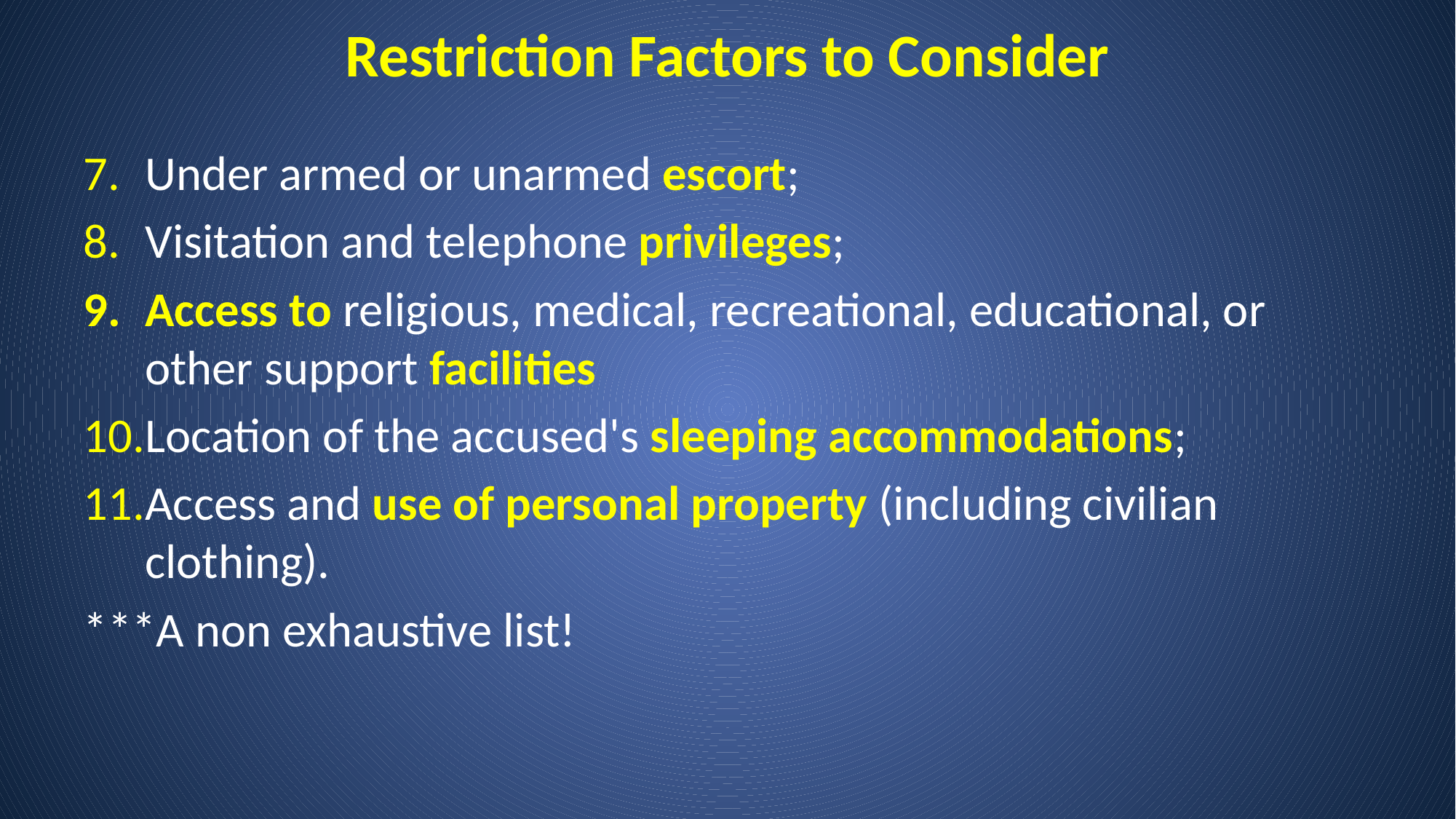

# Restriction Factors to Consider
Under armed or unarmed escort;
Visitation and telephone privileges;
Access to religious, medical, recreational, educational, or other support facilities
Location of the accused's sleeping accommodations;
Access and use of personal property (including civilian clothing).
***A non exhaustive list!